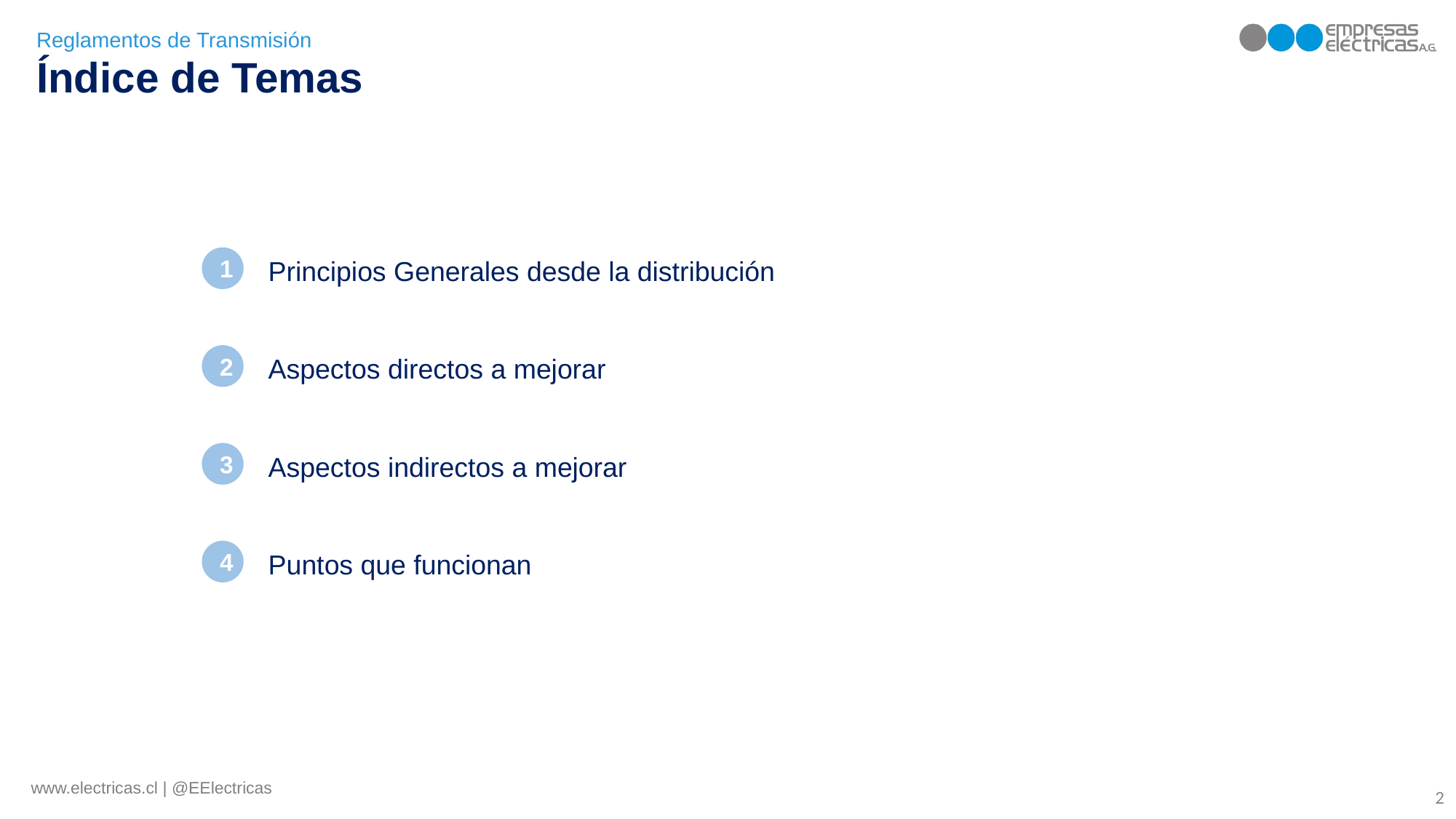

Reglamentos de Transmisión
Índice de Temas
Principios Generales desde la distribución
1
Aspectos directos a mejorar
2
Aspectos indirectos a mejorar
3
Puntos que funcionan
4
www.electricas.cl | @EElectricas